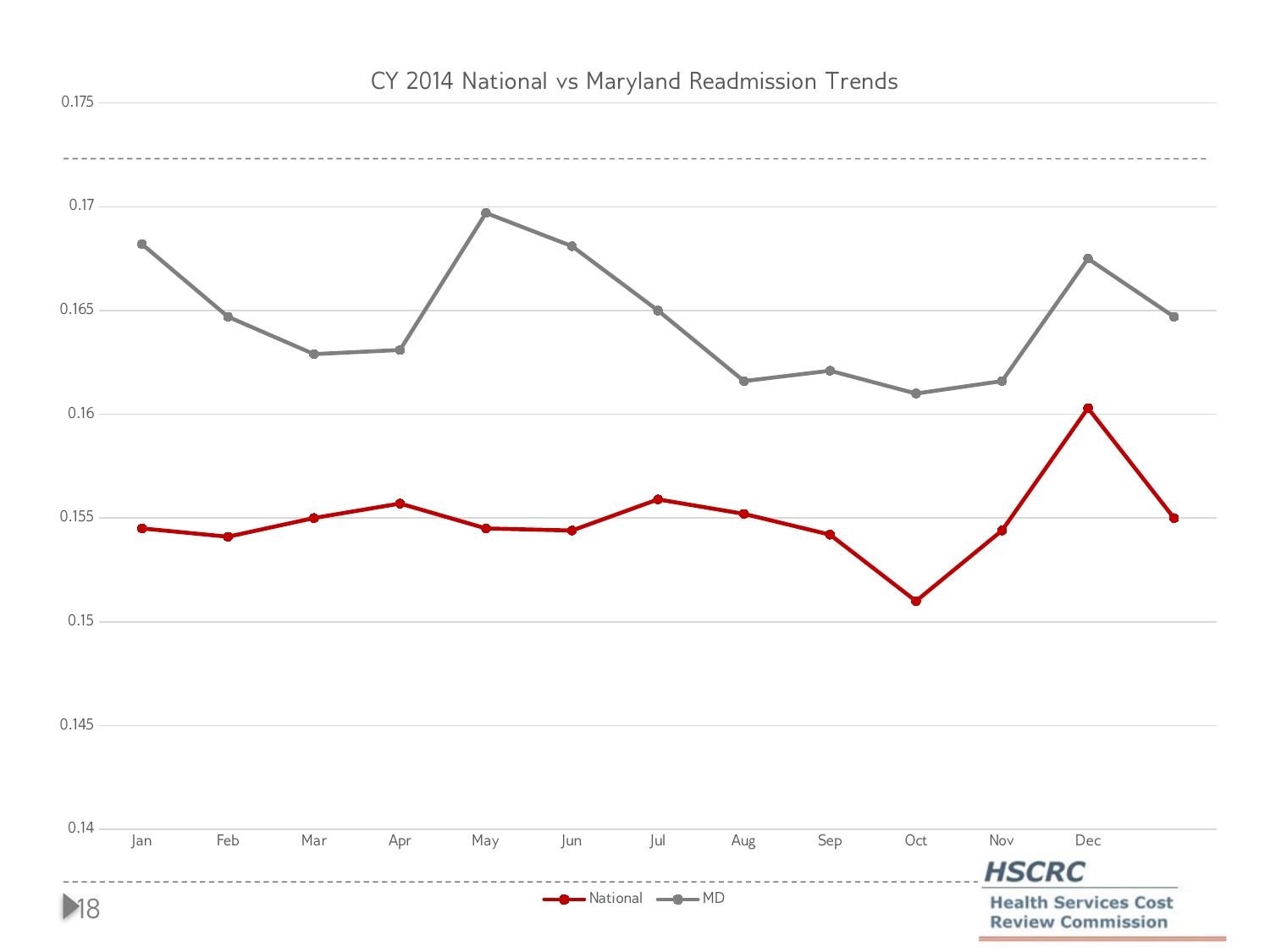

### Chart: CY 2014 National vs Maryland Readmission Trends

| Category |  |  |
|---|---|---|
| Jan | 0.1545 | 0.1682 |
| Feb | 0.1541 | 0.1647 |
| Mar | 0.155 | 0.1629 |
| Apr | 0.1557 | 0.1631 |
| May | 0.1545 | 0.1697 |
| Jun | 0.1544 | 0.1681 |
| Jul | 0.1559 | 0.165 |
| Aug | 0.1552 | 0.1616 |
| Sep | 0.1542 | 0.1621 |
| Oct | 0.151 | 0.161 |
| Nov | 0.1544 | 0.1616 |
| Dec | 0.1603 | 0.1675 |